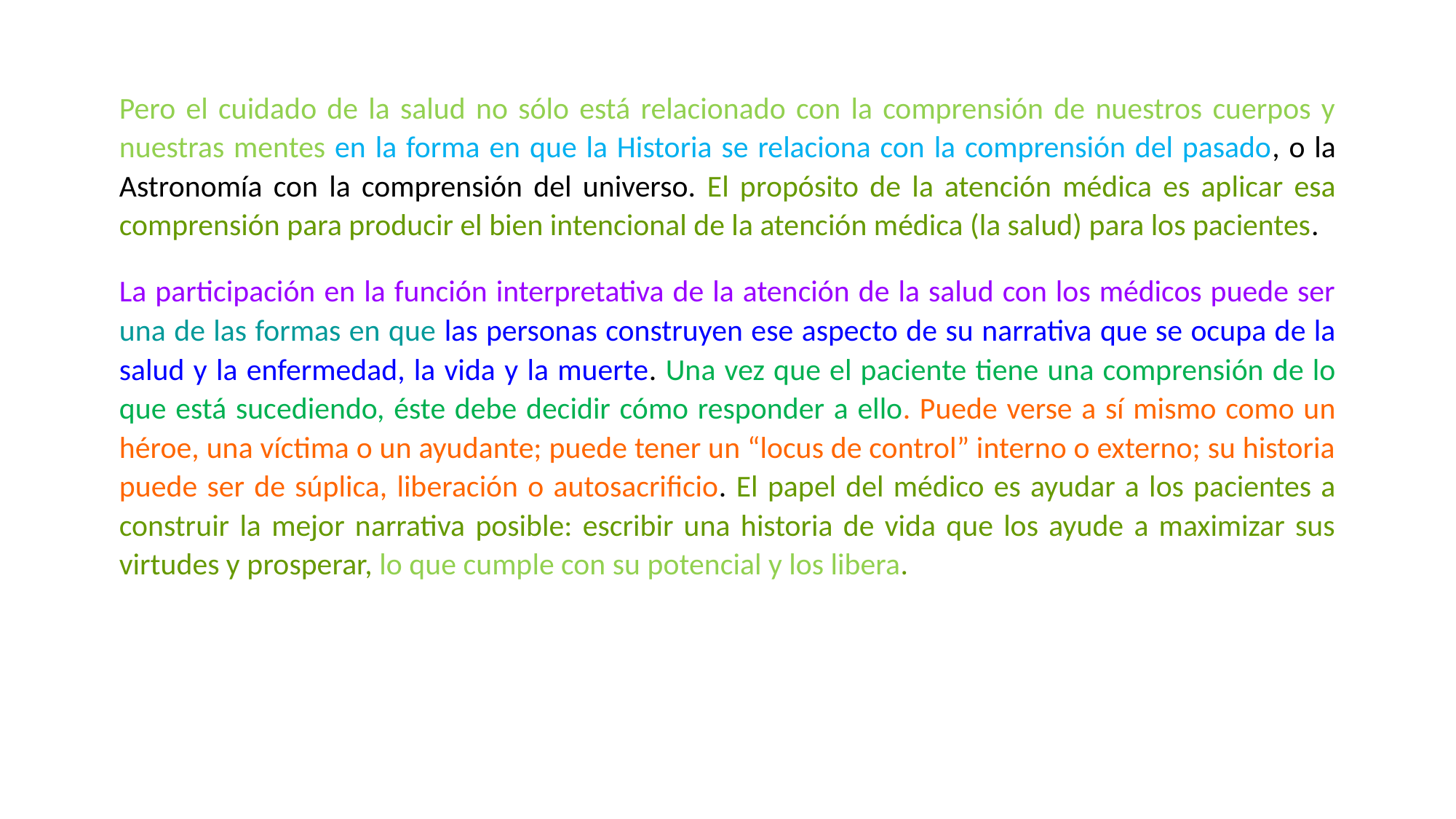

Pero el cuidado de la salud no sólo está relacionado con la comprensión de nuestros cuerpos y nuestras mentes en la forma en que la Historia se relaciona con la comprensión del pasado, o la Astronomía con la comprensión del universo. El propósito de la atención médica es aplicar esa comprensión para producir el bien intencional de la atención médica (la salud) para los pacientes.
La participación en la función interpretativa de la atención de la salud con los médicos puede ser una de las formas en que las personas construyen ese aspecto de su narrativa que se ocupa de la salud y la enfermedad, la vida y la muerte. Una vez que el paciente tiene una comprensión de lo que está sucediendo, éste debe decidir cómo responder a ello. Puede verse a sí mismo como un héroe, una víctima o un ayudante; puede tener un “locus de control” interno o externo; su historia puede ser de súplica, liberación o autosacrificio. El papel del médico es ayudar a los pacientes a construir la mejor narrativa posible: escribir una historia de vida que los ayude a maximizar sus virtudes y prosperar, lo que cumple con su potencial y los libera.